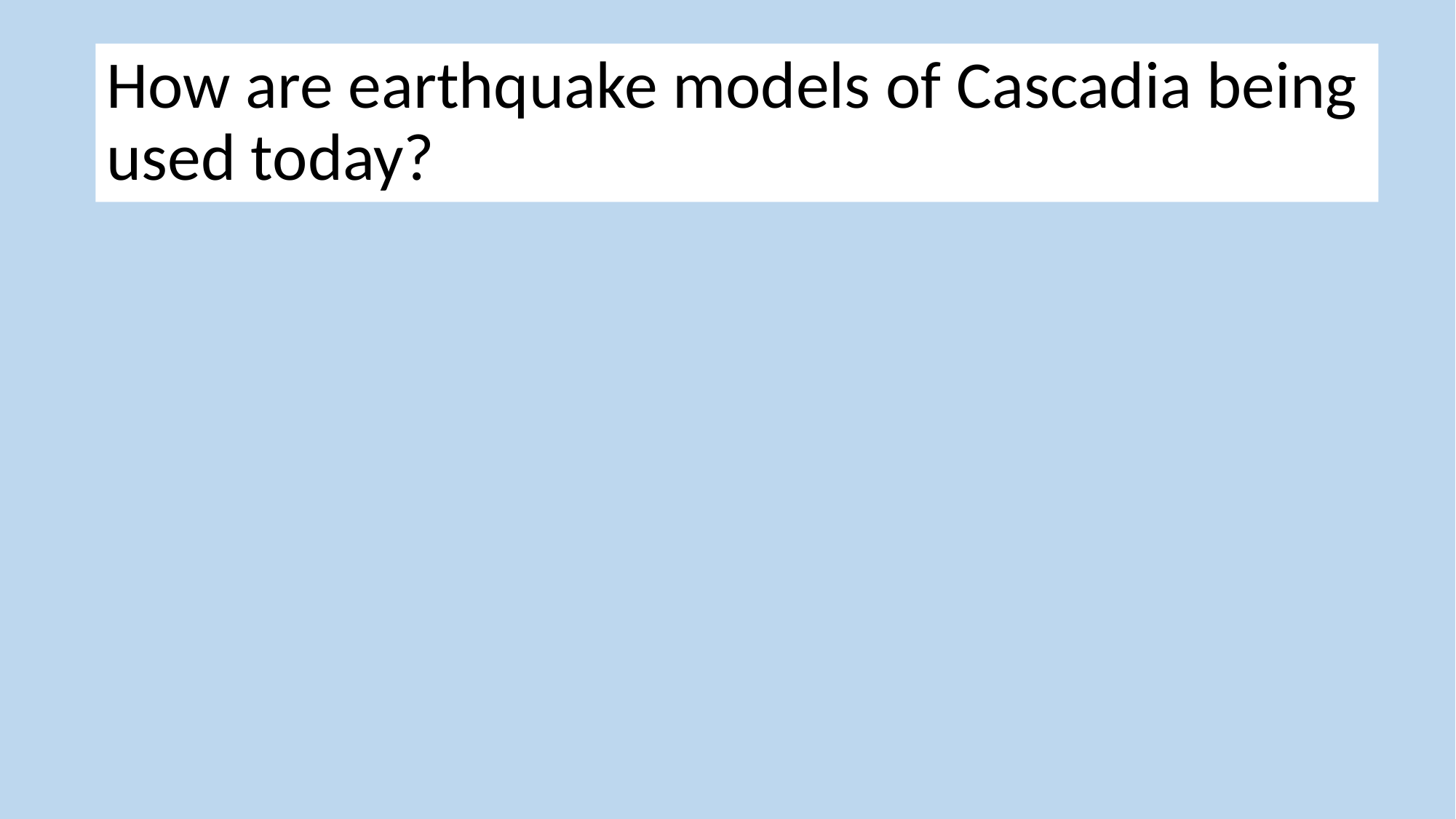

# How are earthquake models of Cascadia being used today?